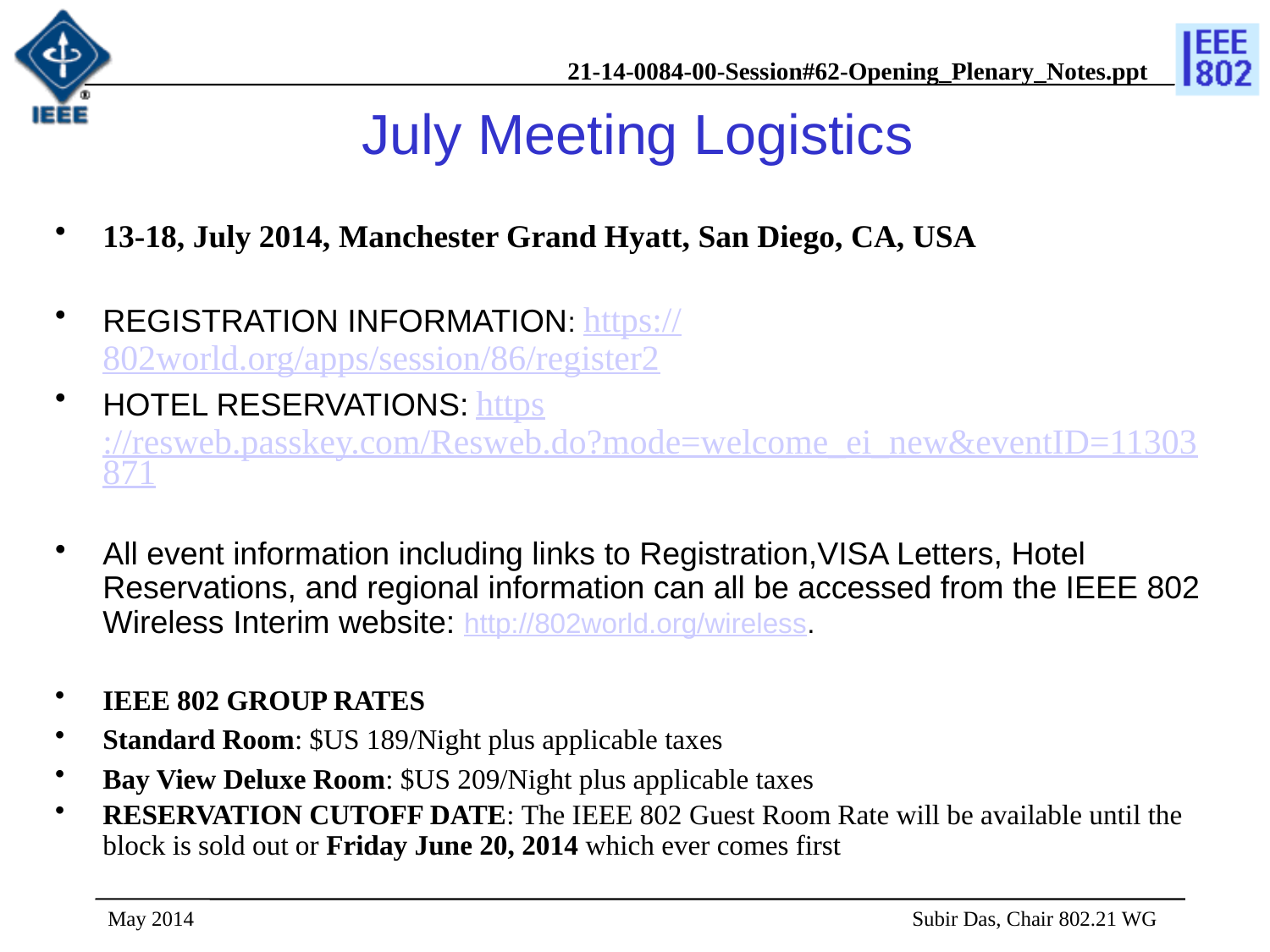

# July Meeting Logistics

13-18, July 2014, Manchester Grand Hyatt, San Diego, CA, USA

REGISTRATION INFORMATION: https://802world.org/apps/session/86/register2
HOTEL RESERVATIONS: https://resweb.passkey.com/Resweb.do?mode=welcome_ei_new&eventID=11303871

All event information including links to Registration,VISA Letters, Hotel Reservations, and regional information can all be accessed from the IEEE 802 Wireless Interim website: http://802world.org/wireless.

IEEE 802 GROUP RATES
Standard Room: $US 189/Night plus applicable taxes
Bay View Deluxe Room: $US 209/Night plus applicable taxes
RESERVATION CUTOFF DATE: The IEEE 802 Guest Room Rate will be available until the block is sold out or Friday June 20, 2014 which ever comes first

May 2014
  Subir Das, Chair 802.21 WG